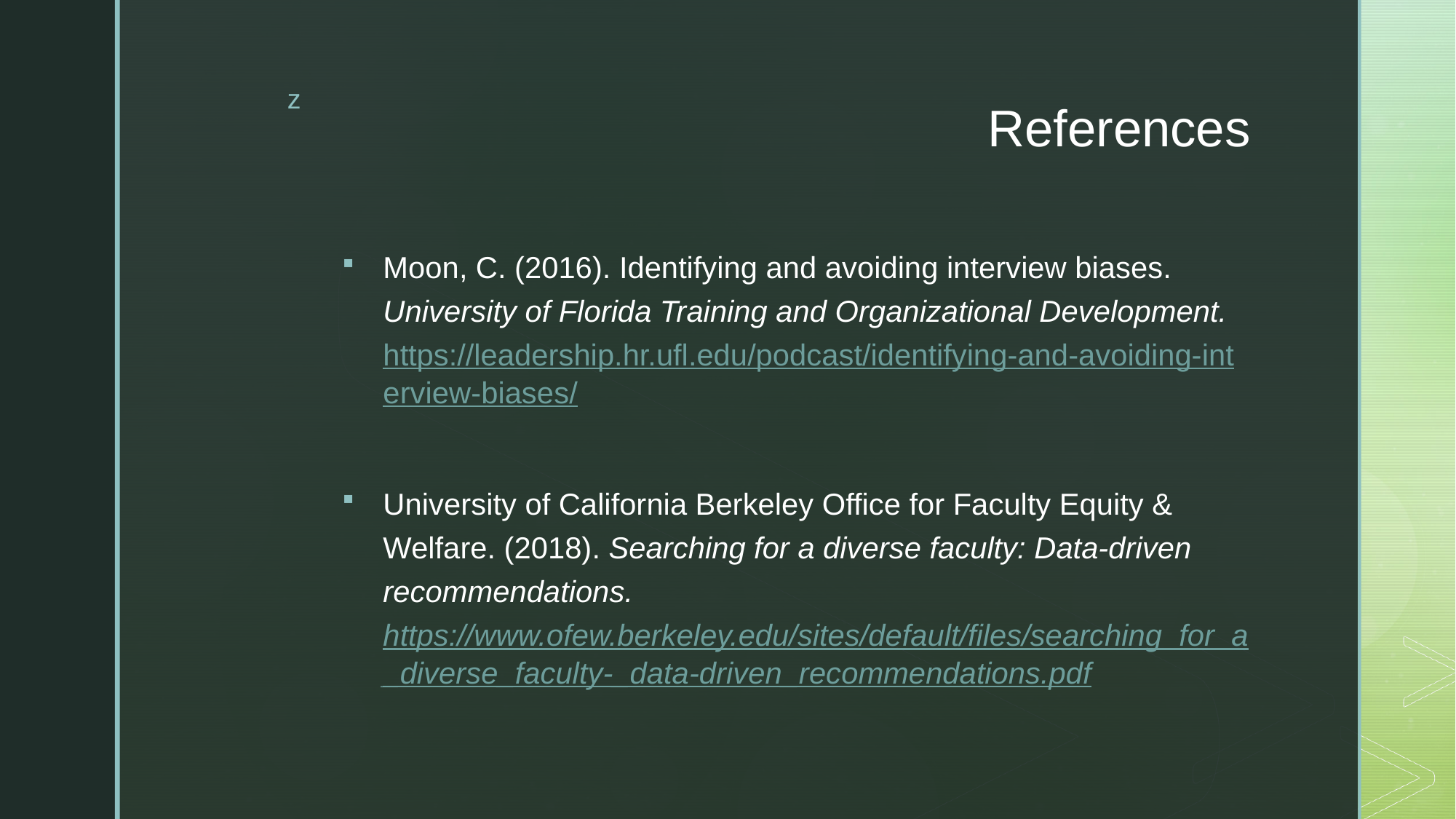

# References
Moon, C. (2016). Identifying and avoiding interview biases. University of Florida Training and Organizational Development. https://leadership.hr.ufl.edu/podcast/identifying-and-avoiding-interview-biases/
University of California Berkeley Office for Faculty Equity & Welfare. (2018). Searching for a diverse faculty: Data-driven recommendations. https://www.ofew.berkeley.edu/sites/default/files/searching_for_a_diverse_faculty-_data-driven_recommendations.pdf